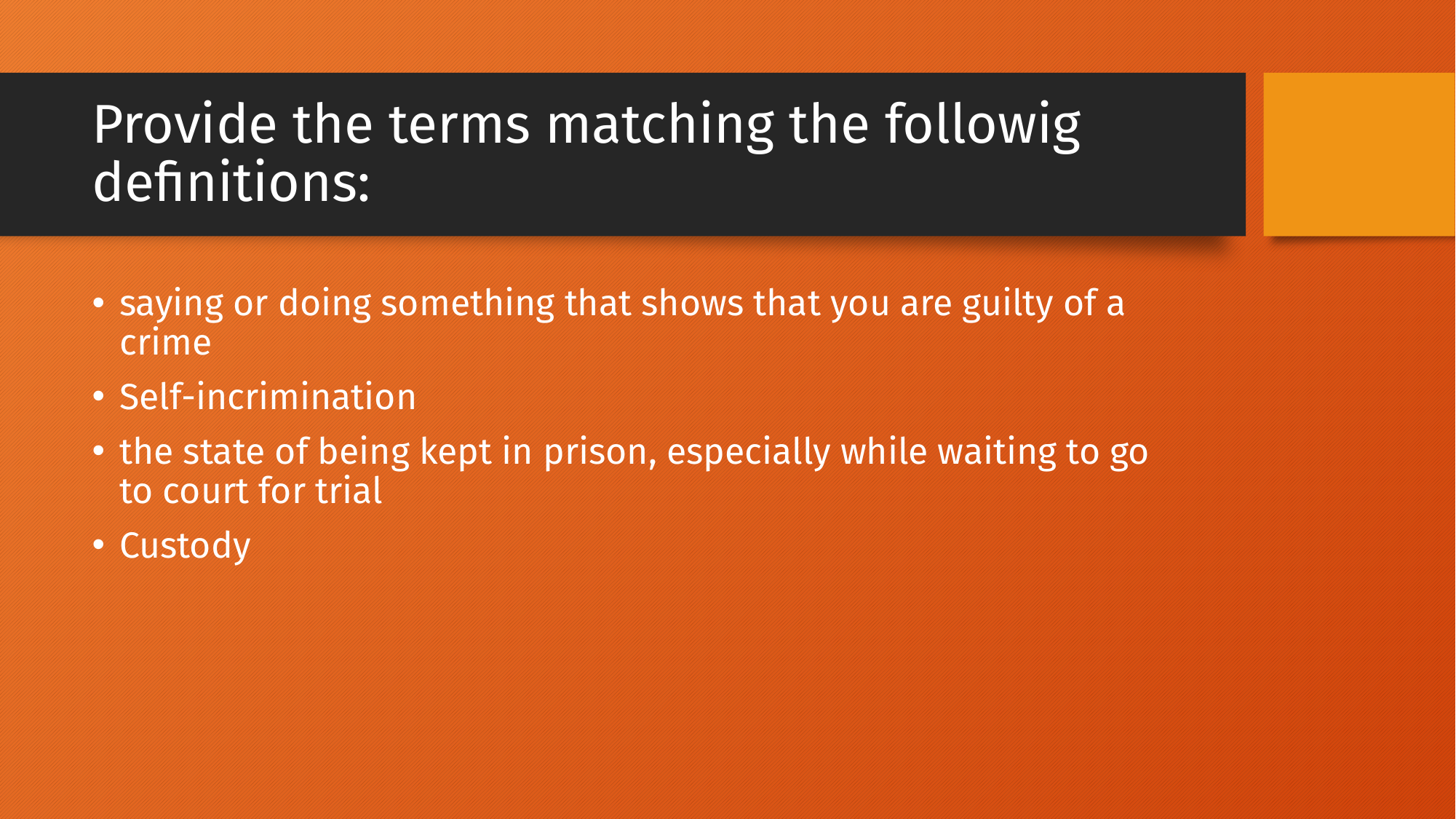

# Provide the terms matching the followig definitions:
saying or doing something that shows that you are guilty of a crime
Self-incrimination
the state of being kept in prison, especially while waiting to go to court for trial
Custody